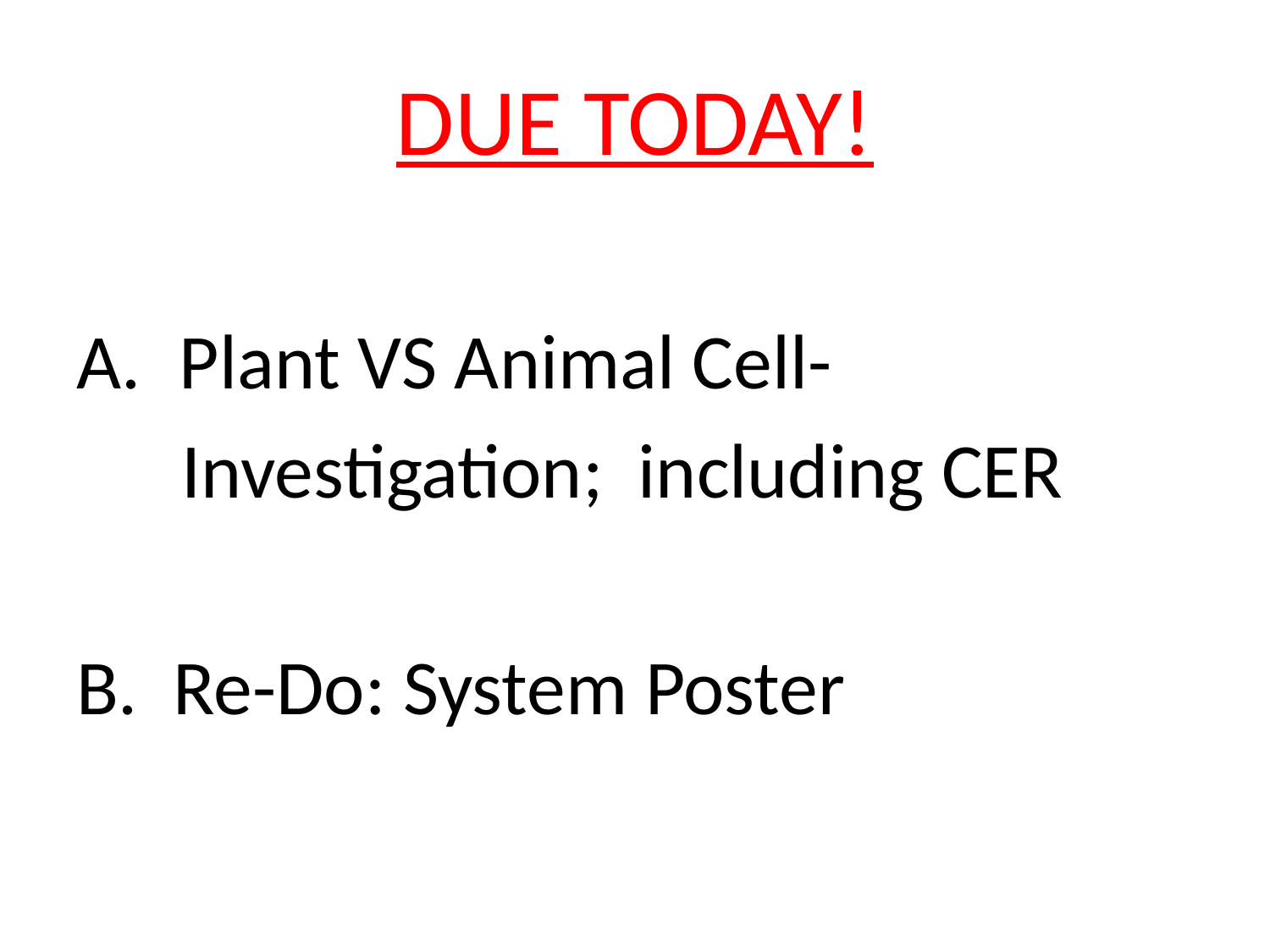

# DUE TODAY!

Plant VS Animal Cell-
      Investigation;  including CER

B.  Re-Do: System Poster